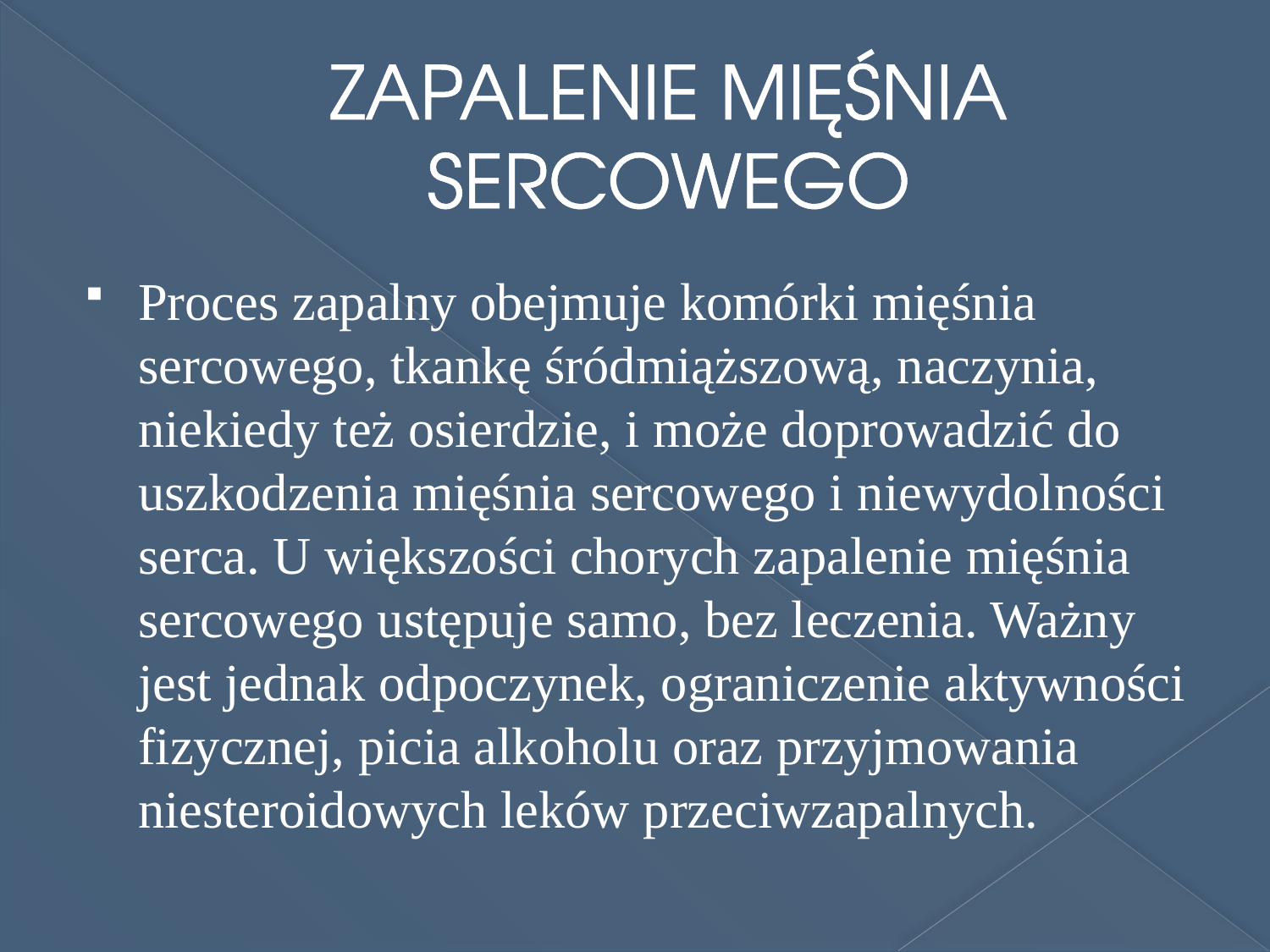

# ZAPALENIE MIĘŚNIA SERCOWEGO
Proces zapalny obejmuje komórki mięśnia sercowego, tkankę śródmiąższową, naczynia, niekiedy też osierdzie, i może doprowadzić do uszkodzenia mięśnia sercowego i niewydolności serca. U większości chorych zapalenie mięśnia sercowego ustępuje samo, bez leczenia. Ważny jest jednak odpoczynek, ograniczenie aktywności fizycznej, picia alkoholu oraz przyjmowania niesteroidowych leków przeciwzapalnych.